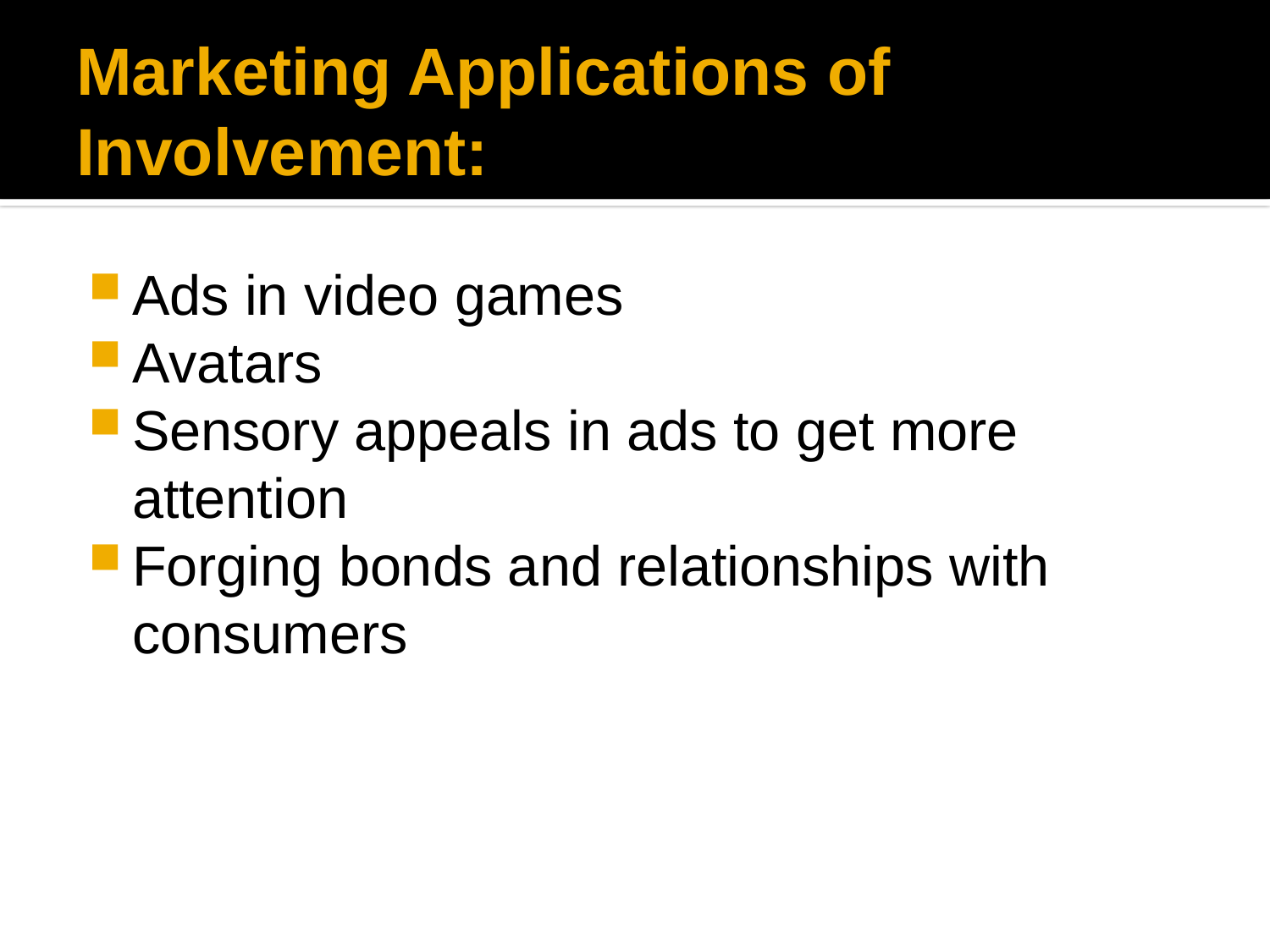

# Marketing Applications of Involvement:
Ads in video games
Avatars
Sensory appeals in ads to get more attention
Forging bonds and relationships with consumers